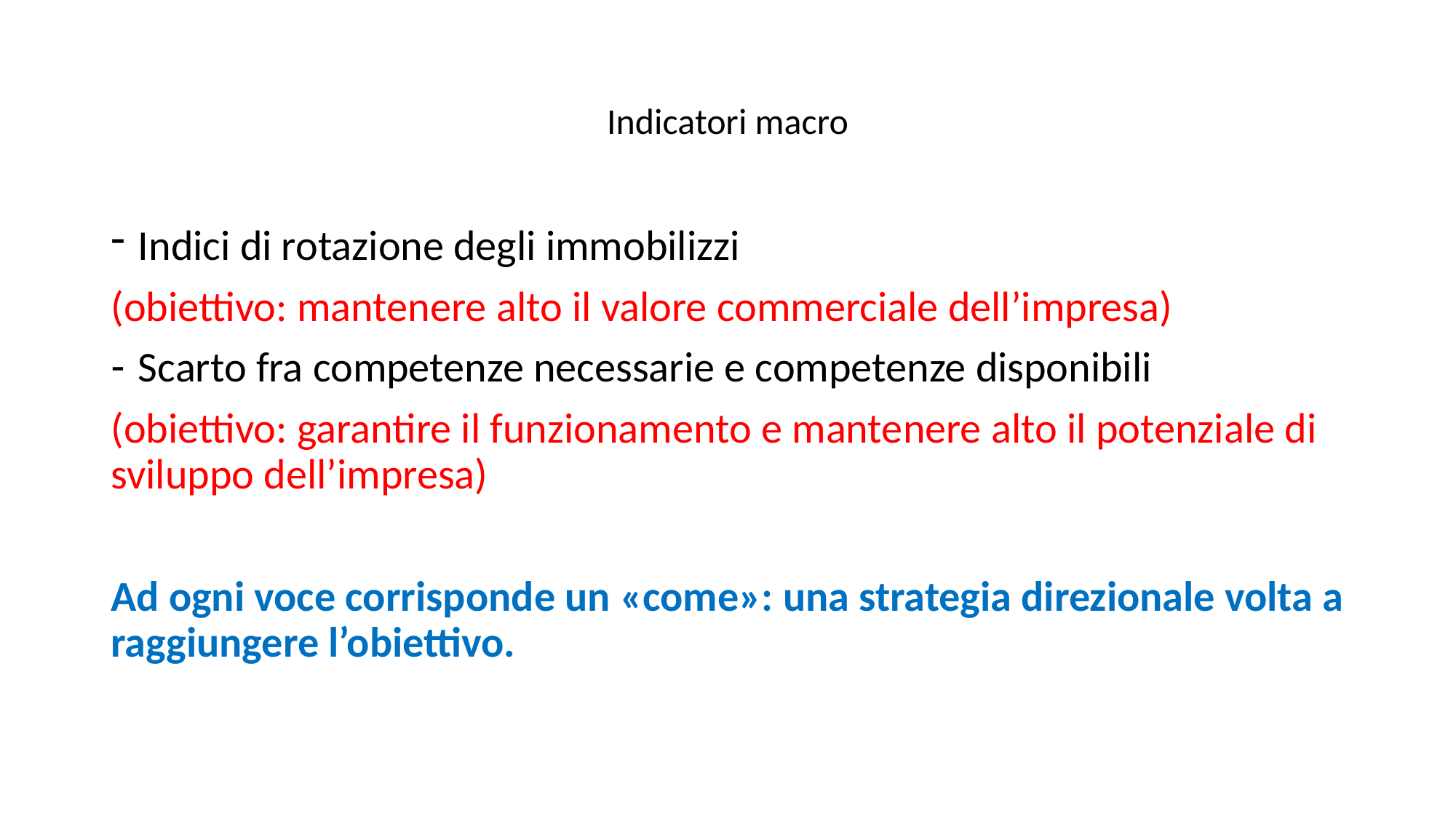

# Indicatori macro
Indici di rotazione degli immobilizzi
(obiettivo: mantenere alto il valore commerciale dell’impresa)
Scarto fra competenze necessarie e competenze disponibili
(obiettivo: garantire il funzionamento e mantenere alto il potenziale di sviluppo dell’impresa)

Ad ogni voce corrisponde un «come»: una strategia direzionale volta a raggiungere l’obiettivo.